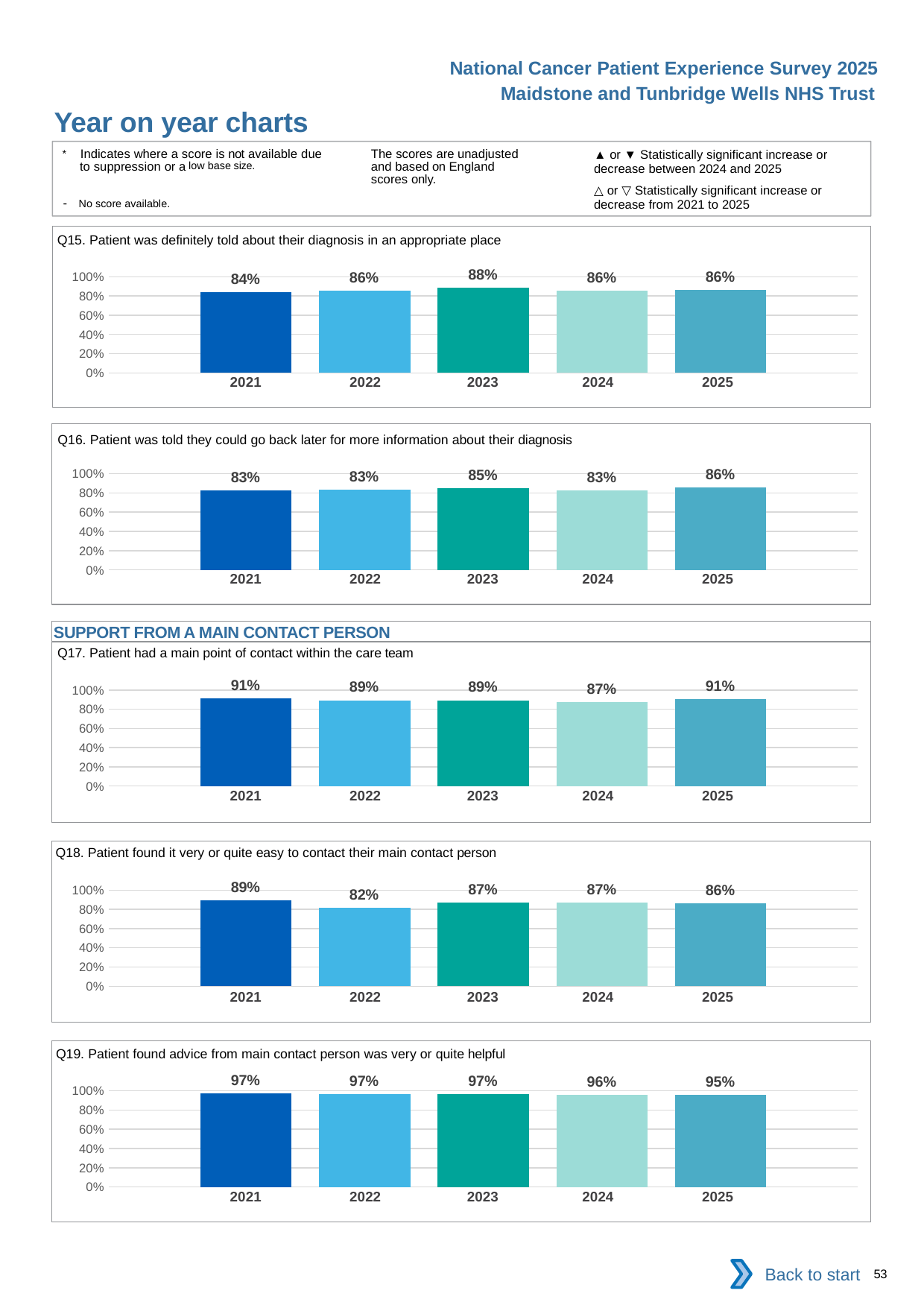

National Cancer Patient Experience Survey 2025
Maidstone and Tunbridge Wells NHS Trust
Year on year charts (3)

The scores are unadjusted and based on England scores only.
*  Indicates where a score is not available due to suppression or a low base size.
- No score available.
▲ or ▼ Statistically significant increase or decrease between 2024 and 2025
△ or ▽ Statistically significant increase or decrease from 2021 to 2025
Q15. Patient was definitely told about their diagnosis in an appropriate place

### Chart

| Category | 2021 | 2022 | 2023 | 2024 | 2025 |
|---|---|---|---|---|---|
| Category 1 | 0.8419355 | 0.8555046 | 0.8845316 | 0.8582835 | 0.8609179 |
| 2021 | 2022 | 2023 | 2024 | 2025 |
| --- | --- | --- | --- | --- |
|  |  |  |  |  |
Q16. Patient was told they could go back later for more information about their diagnosis

### Chart

| Category | 2021 | 2022 | 2023 | 2024 | 2025 |
|---|---|---|---|---|---|
| Category 1 | 0.8256228 | 0.8341709 | 0.8498789 | 0.8263889 | 0.85625 |
| 2021 | 2022 | 2023 | 2024 | 2025 |
| --- | --- | --- | --- | --- |
|  |  |  |  |  |
SUPPORT FROM A MAIN CONTACT PERSON
Q17. Patient had a main point of contact within the care team

### Chart

| Category | 2021 | 2022 | 2023 | 2024 | 2025 |
|---|---|---|---|---|---|
| Category 1 | 0.9108911 | 0.8928571 | 0.892779 | 0.8719008 | 0.9061583 |
| 2021 | 2022 | 2023 | 2024 | 2025 |
| --- | --- | --- | --- | --- |
|  |  |  |  |  |
Q18. Patient found it very or quite easy to contact their main contact person

### Chart

| Category | 2021 | 2022 | 2023 | 2024 | 2025 |
|---|---|---|---|---|---|
| Category 1 | 0.892 | 0.8163266 | 0.867374 | 0.8705584 | 0.8649635 |
| 2021 | 2022 | 2023 | 2024 | 2025 |
| --- | --- | --- | --- | --- |
|  |  |  |  |  |
Q19. Patient found advice from main contact person was very or quite helpful

### Chart

| Category | 2021 | 2022 | 2023 | 2024 | 2025 |
|---|---|---|---|---|---|
| Category 1 | 0.9736842 | 0.9666666 | 0.9664949 | 0.9606879 | 0.9548611 |
| 2021 | 2022 | 2023 | 2024 | 2025 |
| --- | --- | --- | --- | --- |
|  |  |  |  |  |
Back to start

53